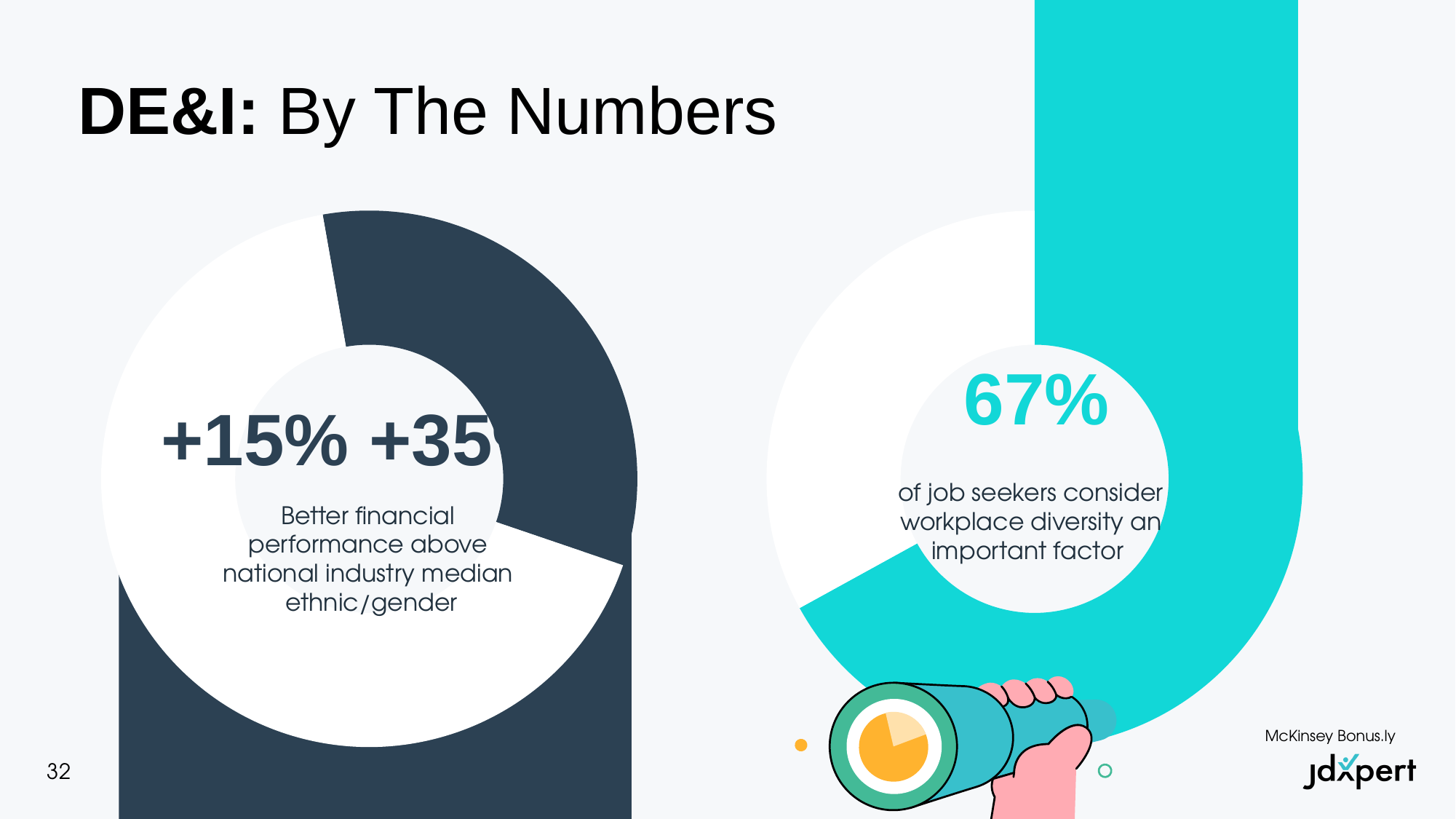

# DE&I: By The Numbers

### Chart

| Category | Operating Expenses |
|---|---|
| HC or Workforce Costs | 0.33 |
| Other Costs | 0.67 |

### Chart

| Category | Operating Expenses |
|---|---|
| HC or Workforce Costs | 0.67 |
| Other Costs | 0.33 |

67%
+15% +35%

of job seekers consider workplace diversity an important factor

Better financial performance above national industry median
    ethnic/gender

McKinsey Bonus.ly